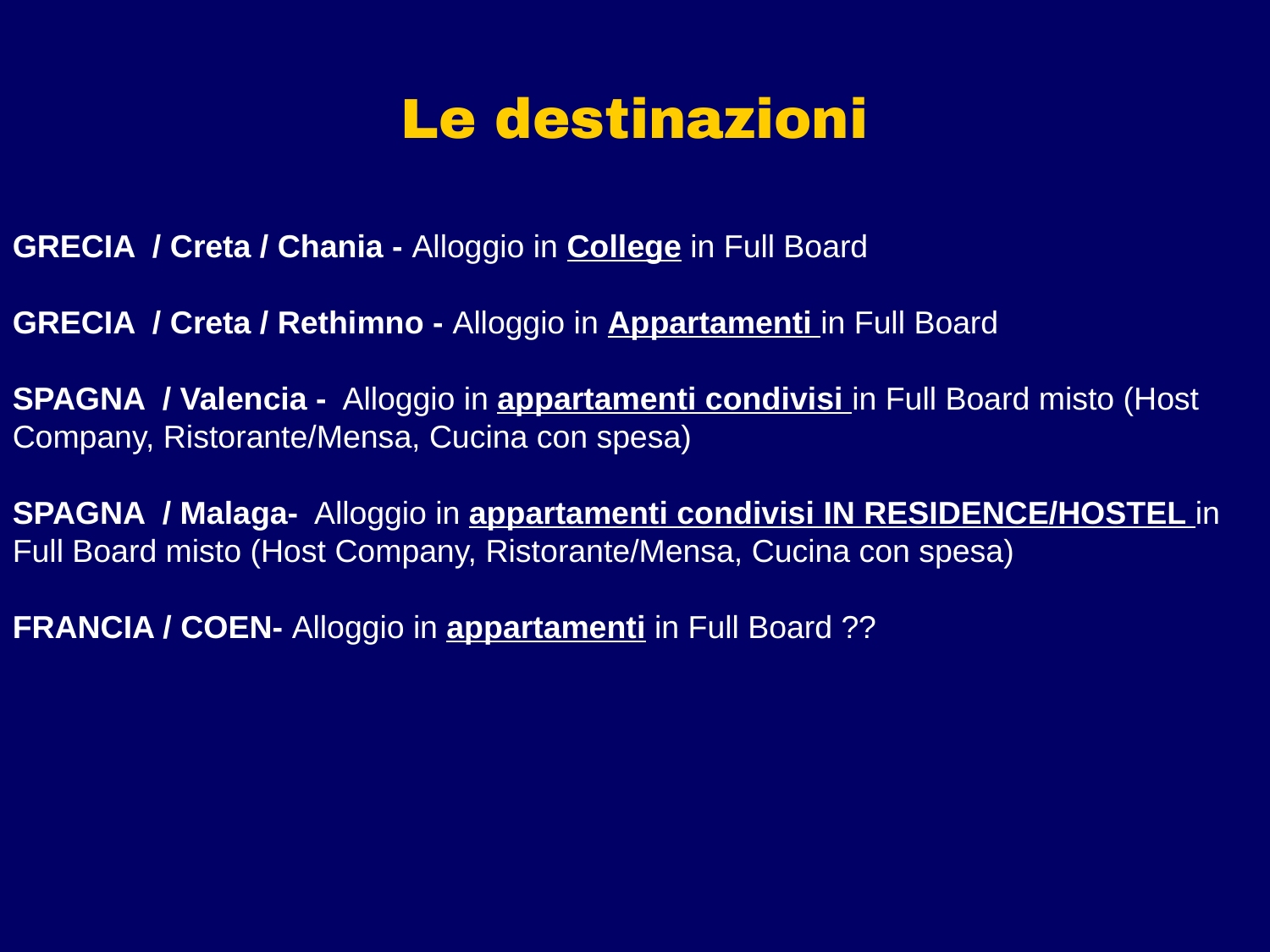

Le destinazioni

GRECIA  / Creta / Chania - Alloggio in College in Full Board

GRECIA  / Creta / Rethimno - Alloggio in Appartamenti in Full Board
SPAGNA  / Valencia -  Alloggio in appartamenti condivisi in Full Board misto (Host Company, Ristorante/Mensa, Cucina con spesa)

SPAGNA  / Malaga-  Alloggio in appartamenti condivisi IN RESIDENCE/HOSTEL in Full Board misto (Host Company, Ristorante/Mensa, Cucina con spesa)

FRANCIA / COEN- Alloggio in appartamenti in Full Board ??